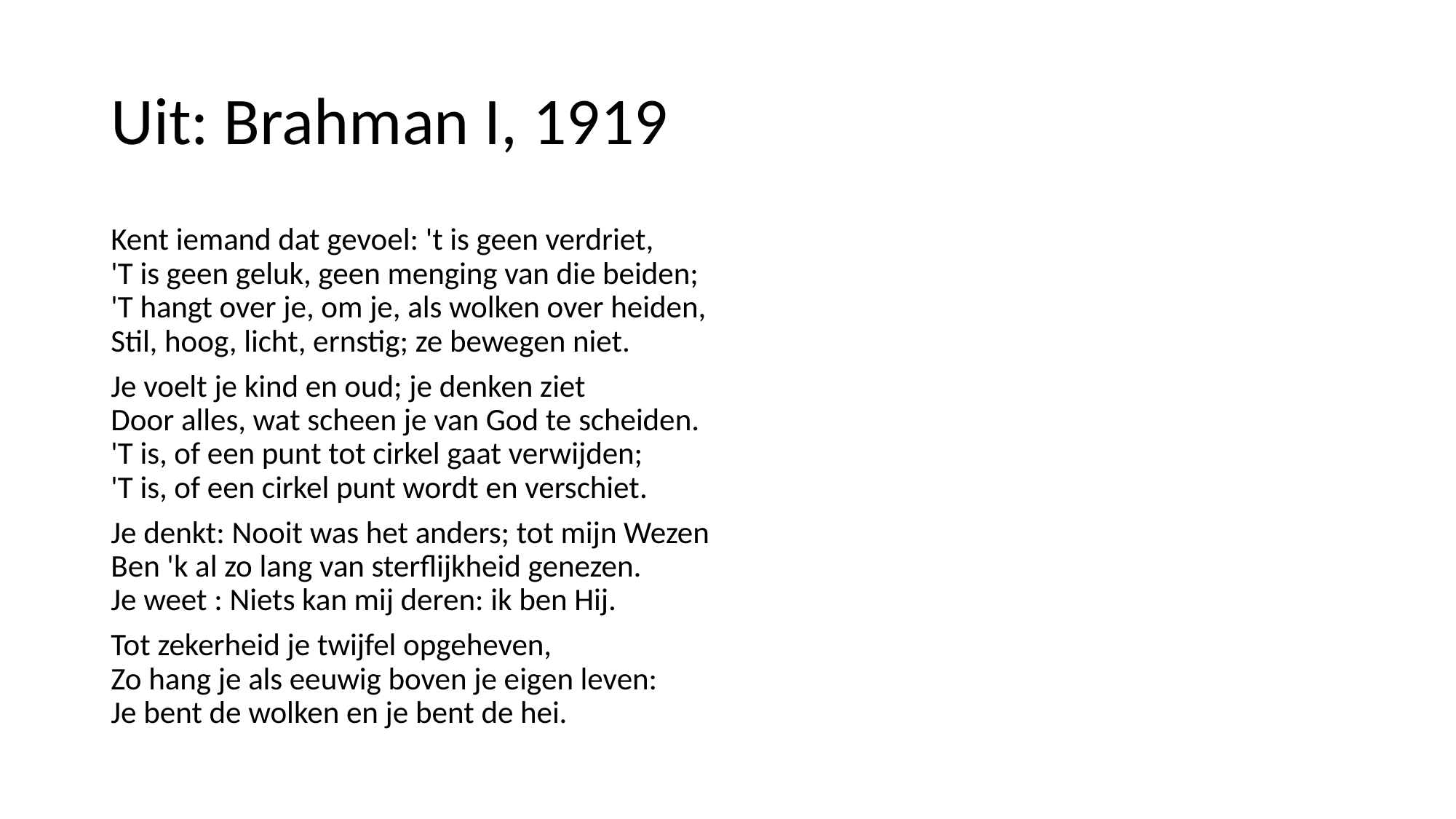

# Uit: Brahman I, 1919
Kent iemand dat gevoel: 't is geen verdriet,
'T is geen geluk, geen menging van die beiden;
'T hangt over je, om je, als wolken over heiden,
Stil, hoog, licht, ernstig; ze bewegen niet.
Je voelt je kind en oud; je denken ziet
Door alles, wat scheen je van God te scheiden.
'T is, of een punt tot cirkel gaat verwijden;
'T is, of een cirkel punt wordt en verschiet.
Je denkt: Nooit was het anders; tot mijn Wezen
Ben 'k al zo lang van sterflijkheid genezen.
Je weet : Niets kan mij deren: ik ben Hij.
Tot zekerheid je twijfel opgeheven,
Zo hang je als eeuwig boven je eigen leven:
Je bent de wolken en je bent de hei.